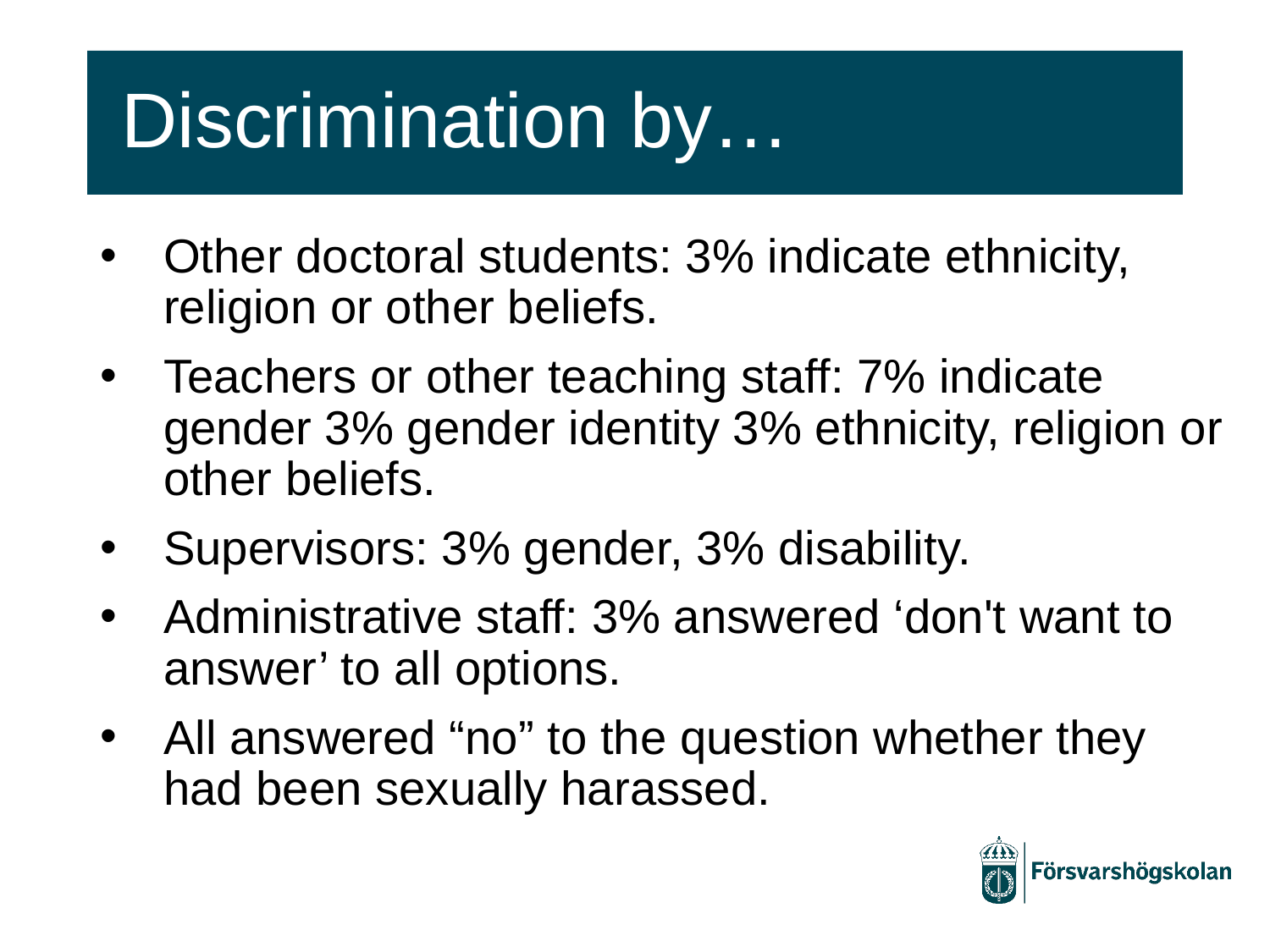

# Discrimination by…
Other doctoral students: 3% indicate ethnicity, religion or other beliefs.
Teachers or other teaching staff: 7% indicate gender 3% gender identity 3% ethnicity, religion or other beliefs.
Supervisors: 3% gender, 3% disability.
Administrative staff: 3% answered ‘don't want to answer’ to all options.
All answered “no” to the question whether they had been sexually harassed.